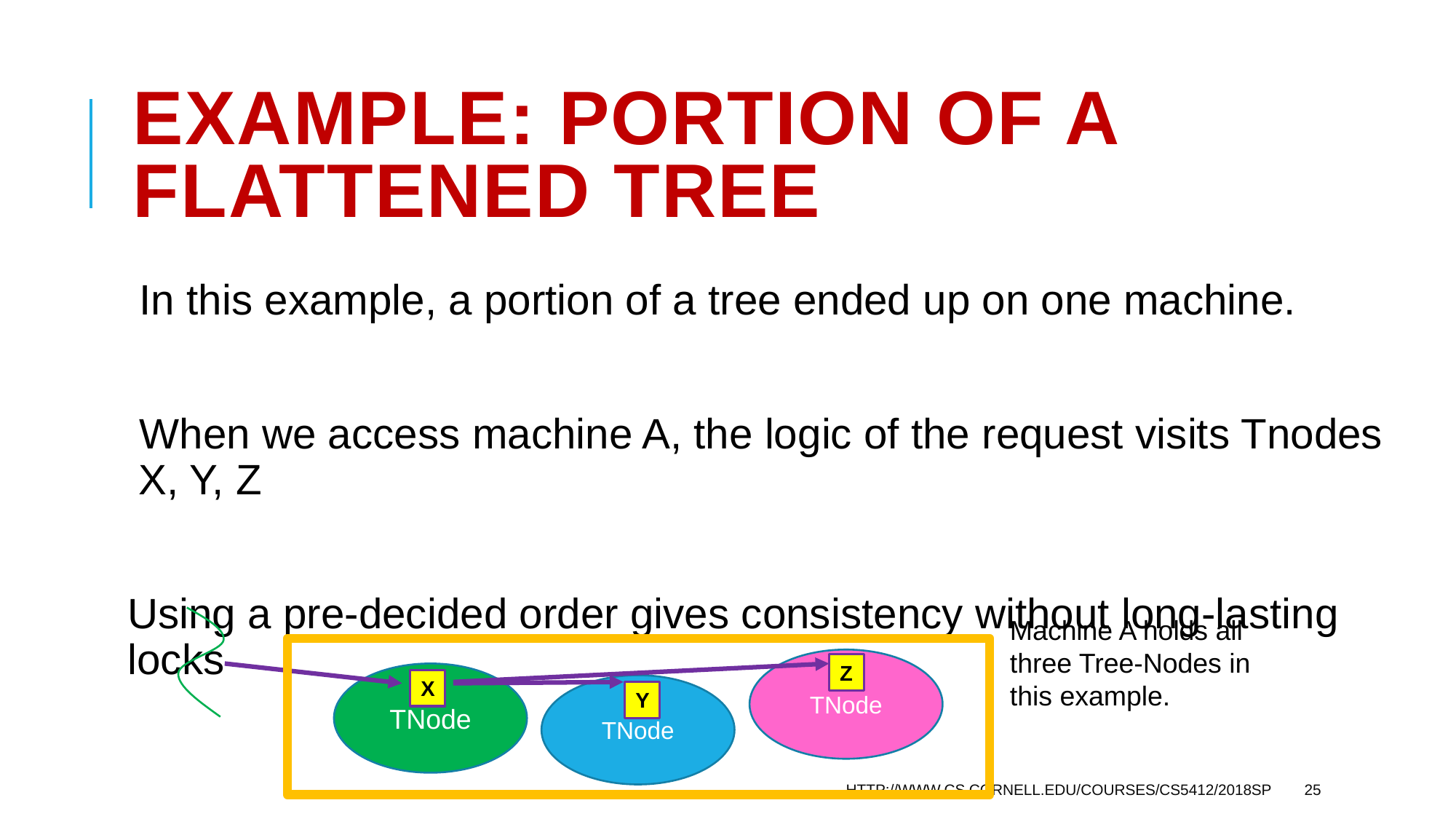

# Example: Portion of a Flattened tree
In this example, a portion of a tree ended up on one machine.

When we access machine A, the logic of the request visits Tnodes X, Y, Z

Using a pre-decided order gives consistency without long-lasting locks

Machine A holds all three Tree-Nodes in this example.

TNode
Z
TNode
X
TNode
Y
http://www.cs.cornell.edu/courses/cs5412/2018sp
25